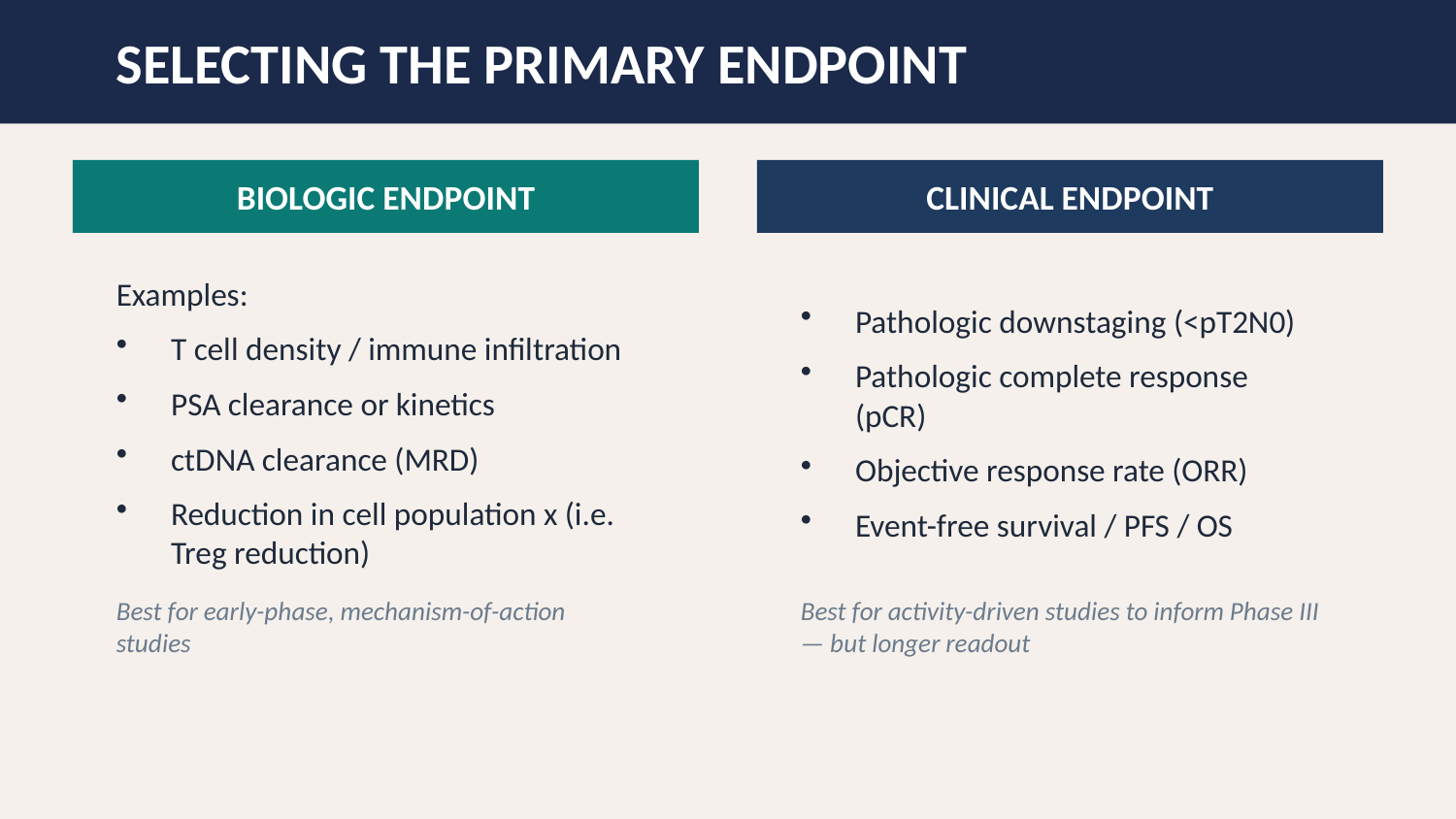

SELECTING THE PRIMARY ENDPOINT

BIOLOGIC ENDPOINT

CLINICAL ENDPOINT
Examples:
T cell density / immune infiltration
PSA clearance or kinetics
ctDNA clearance (MRD)
Reduction in cell population x (i.e. Treg reduction)
Pathologic downstaging (<pT2N0)
Pathologic complete response (pCR)
Objective response rate (ORR)
Event-free survival / PFS / OS
Best for early-phase, mechanism-of-action studies
Best for activity-driven studies to inform Phase III — but longer readout